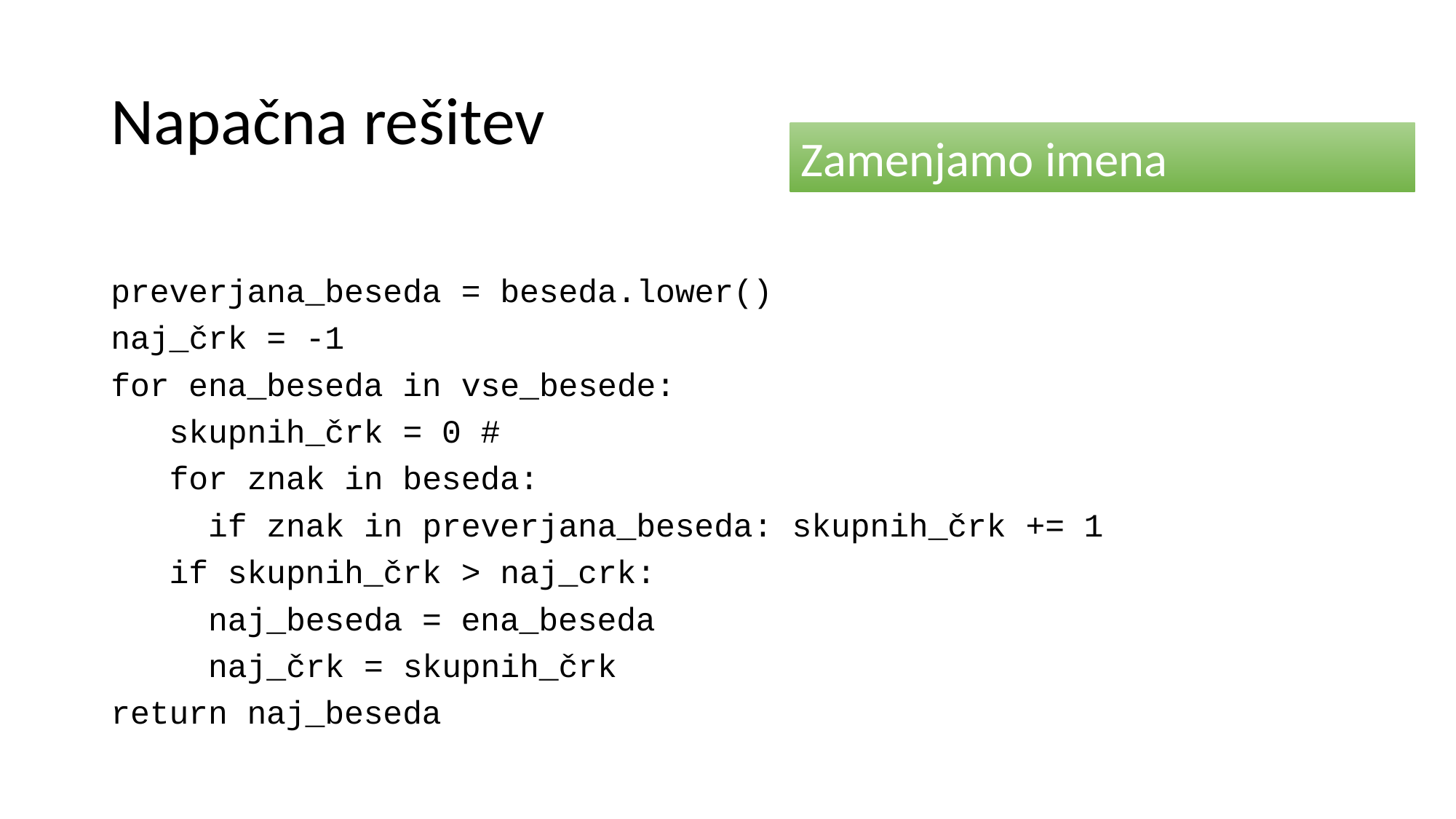

# Napačna rešitev
Zamenjamo imena

preverjana_beseda = beseda.lower()
naj_črk = -1
for ena_beseda in vse_besede:
   skupnih_črk = 0 #
   for znak in beseda:
     if znak in preverjana_beseda: skupnih_črk += 1
   if skupnih_črk > naj_crk:
     naj_beseda = ena_beseda
     naj_črk = skupnih_črk
return naj_beseda